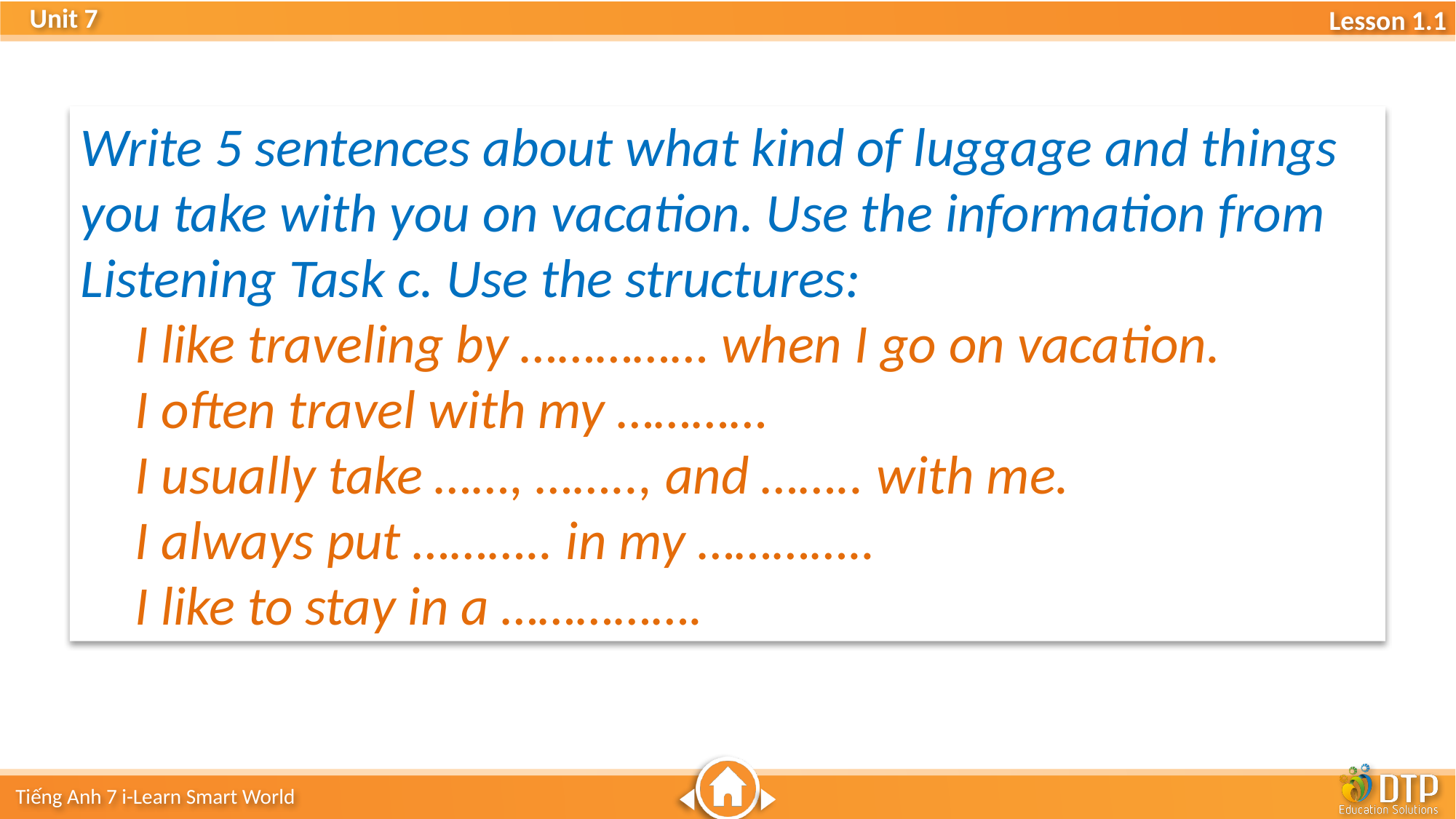

Write 5 sentences about what kind of luggage and things you take with you on vacation. Use the information from Listening Task c. Use the structures:
I like traveling by …………… when I go on vacation.
I often travel with my …………
I usually take ……, …….., and …….. with me.
I always put ……….. in my …………..
I like to stay in a …………….